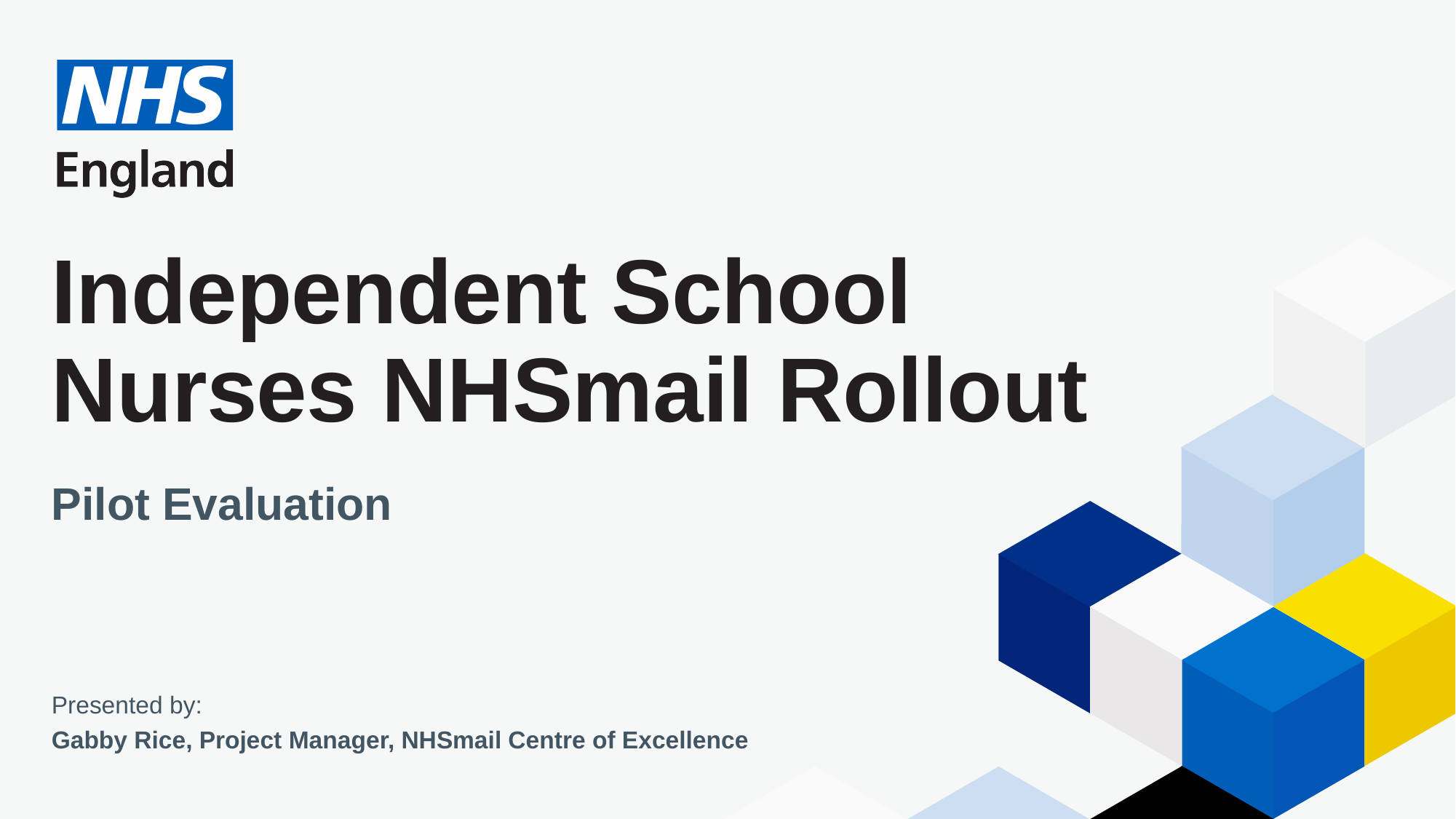

# Independent School Nurses NHSmail Rollout

Pilot Evaluation
Presented by:
Gabby Rice, Project Manager, NHSmail Centre of Excellence